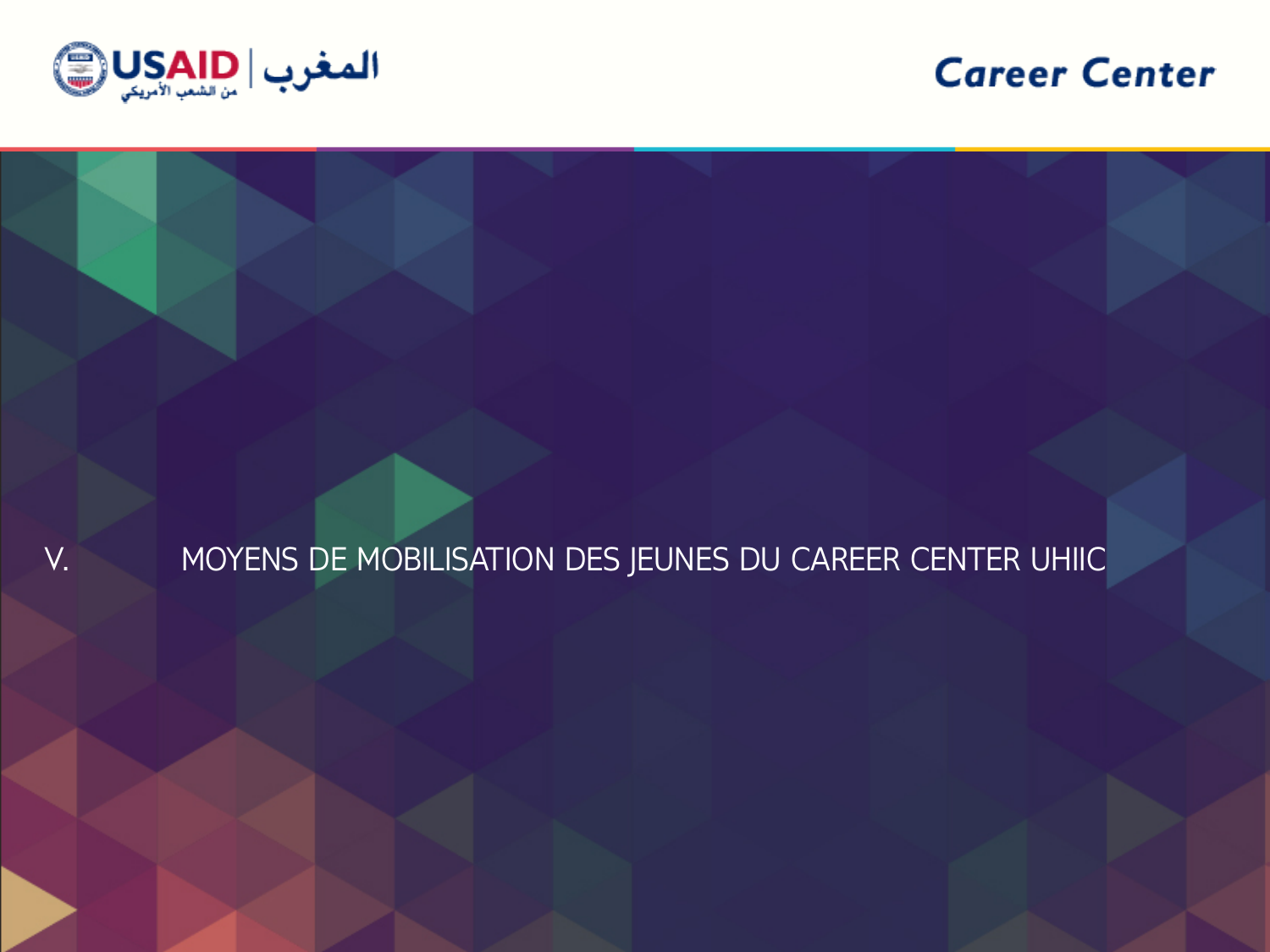

V.	 Moyens de mobilisation des jeunes du Career Center UHIIC